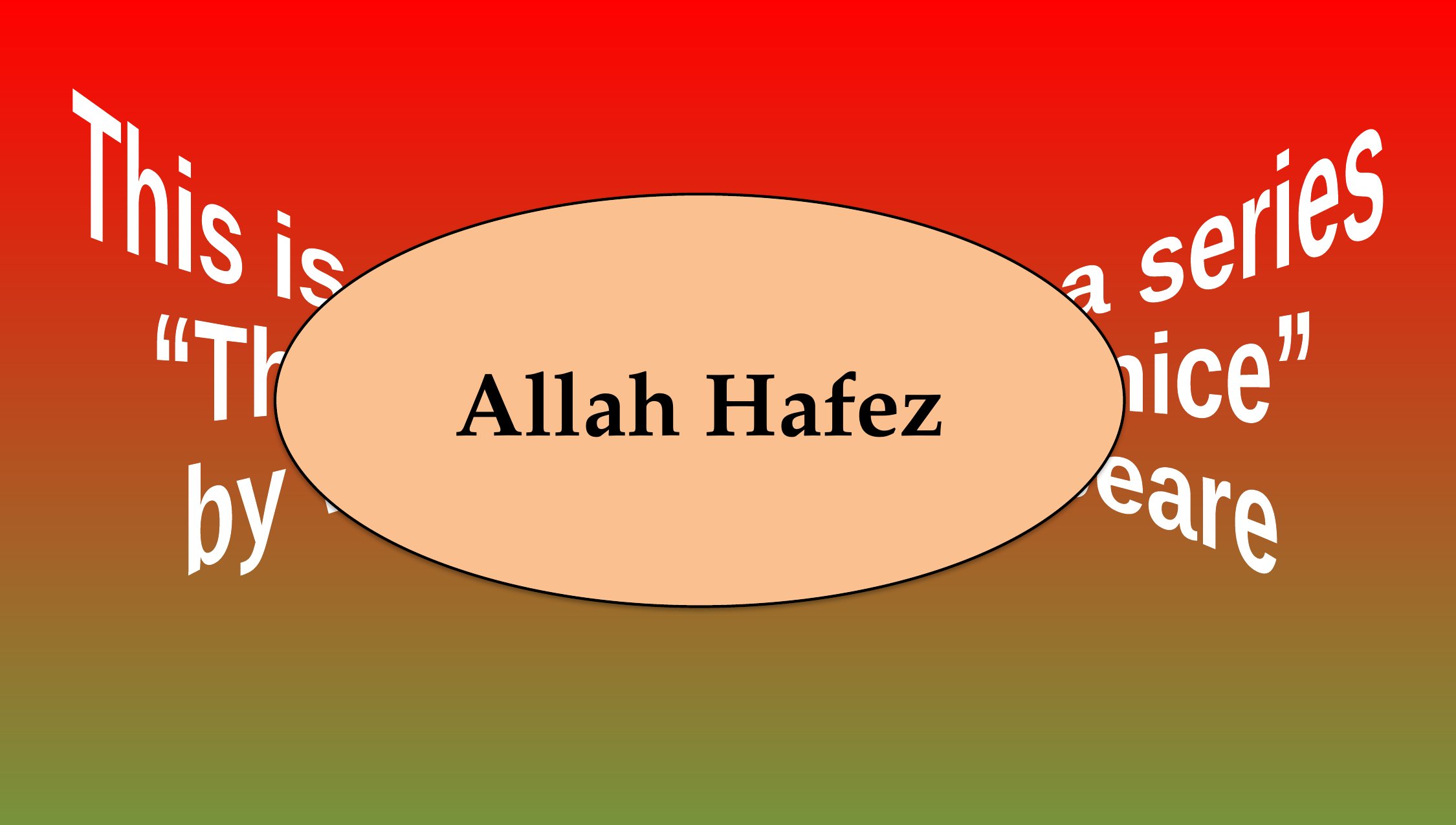

This is all of the drama series
“The Merchant of Venice”
by William Shakespeare
Allah Hafez